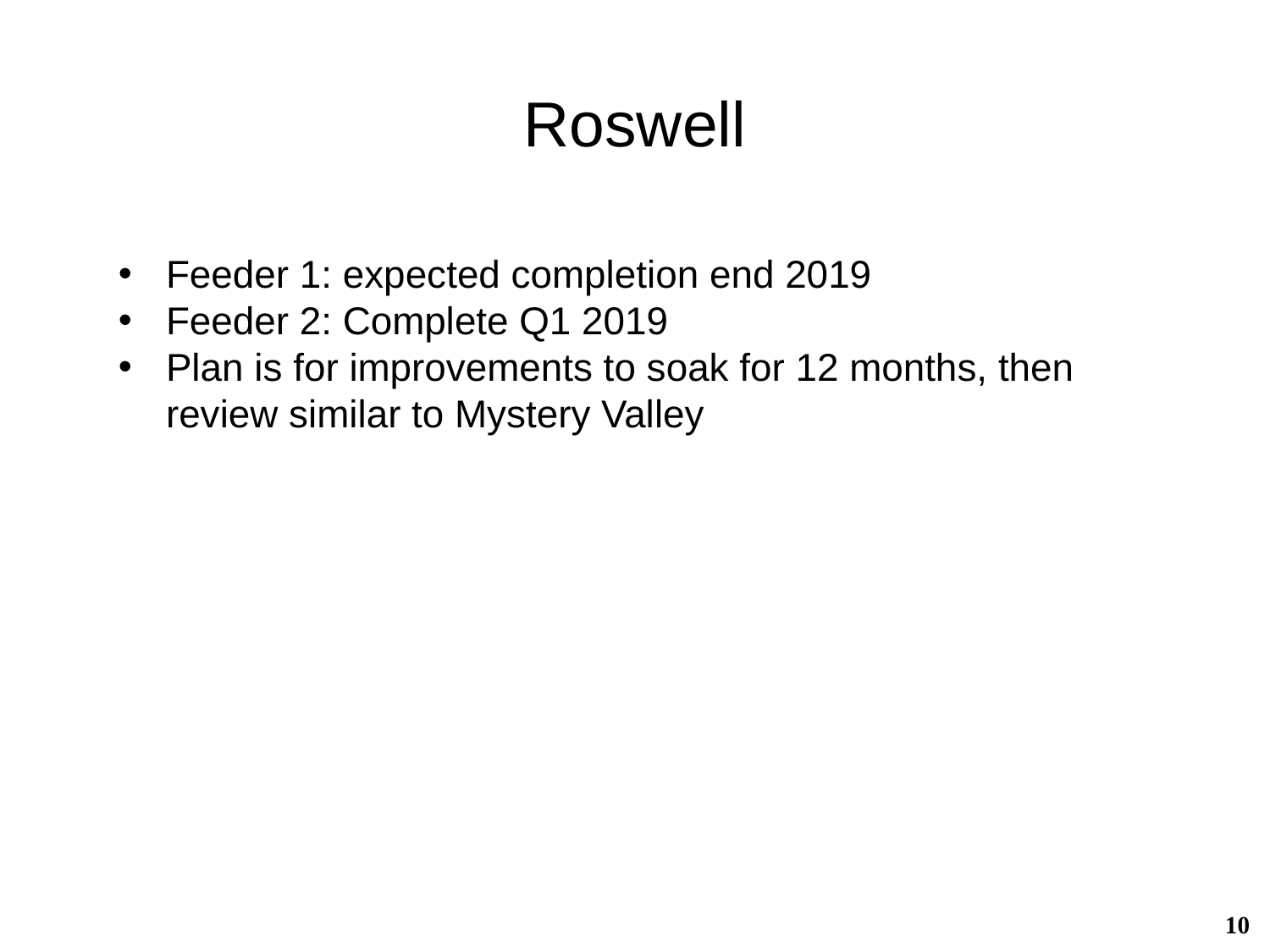

# Roswell
Feeder 1: expected completion end 2019
Feeder 2: Complete Q1 2019
Plan is for improvements to soak for 12 months, then review similar to Mystery Valley

10